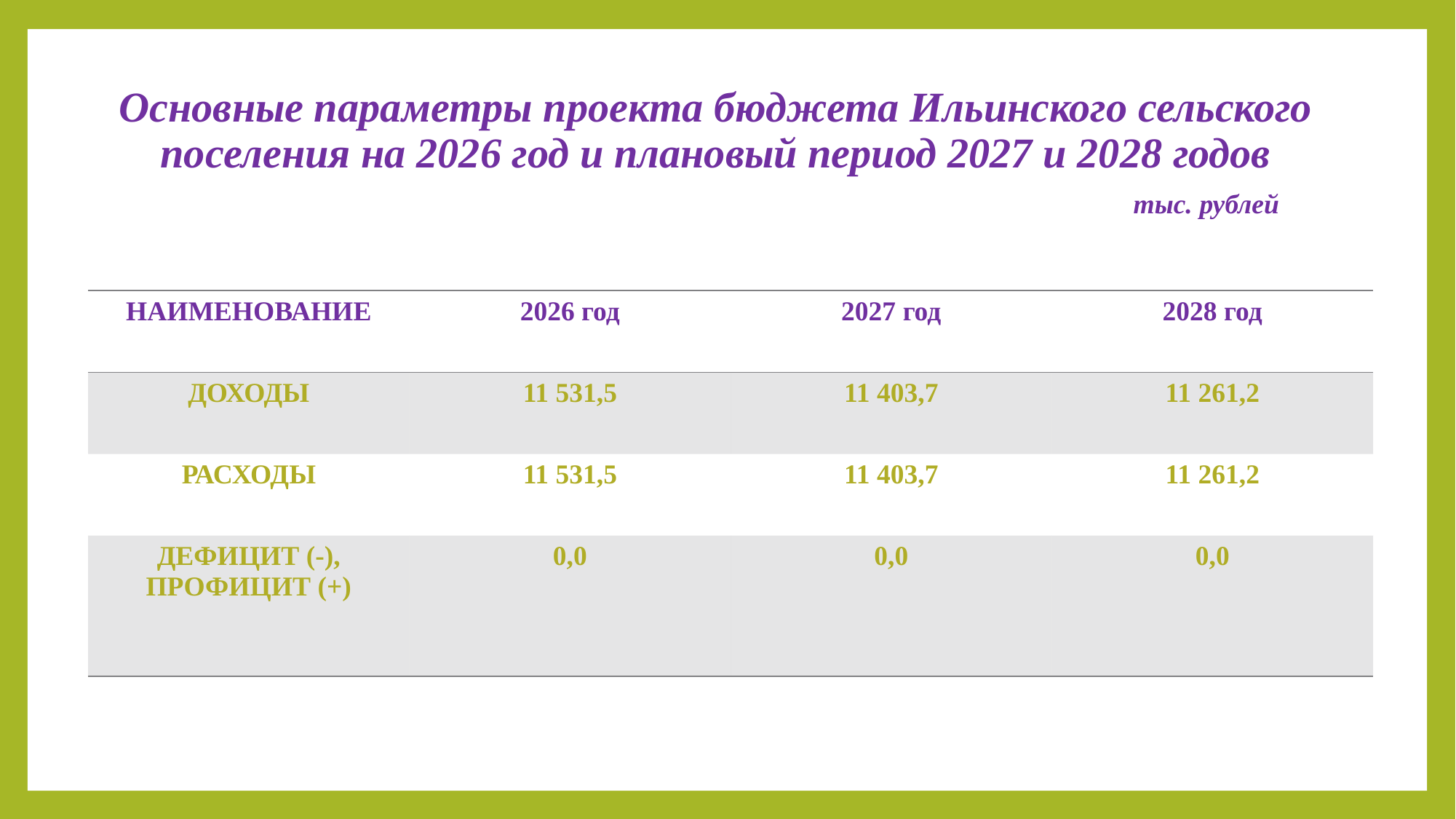

# Основные параметры проекта бюджета Ильинского сельского поселения на 2026 год и плановый период 2027 и 2028 годов тыс. рублей
| НАИМЕНОВАНИЕ | 2026 год | 2027 год | 2028 год |
| --- | --- | --- | --- |
| ДОХОДЫ | 11 531,5 | 11 403,7 | 11 261,2 |
| РАСХОДЫ | 11 531,5 | 11 403,7 | 11 261,2 |
| ДЕФИЦИТ (-), ПРОФИЦИТ (+) | 0,0 | 0,0 | 0,0 |